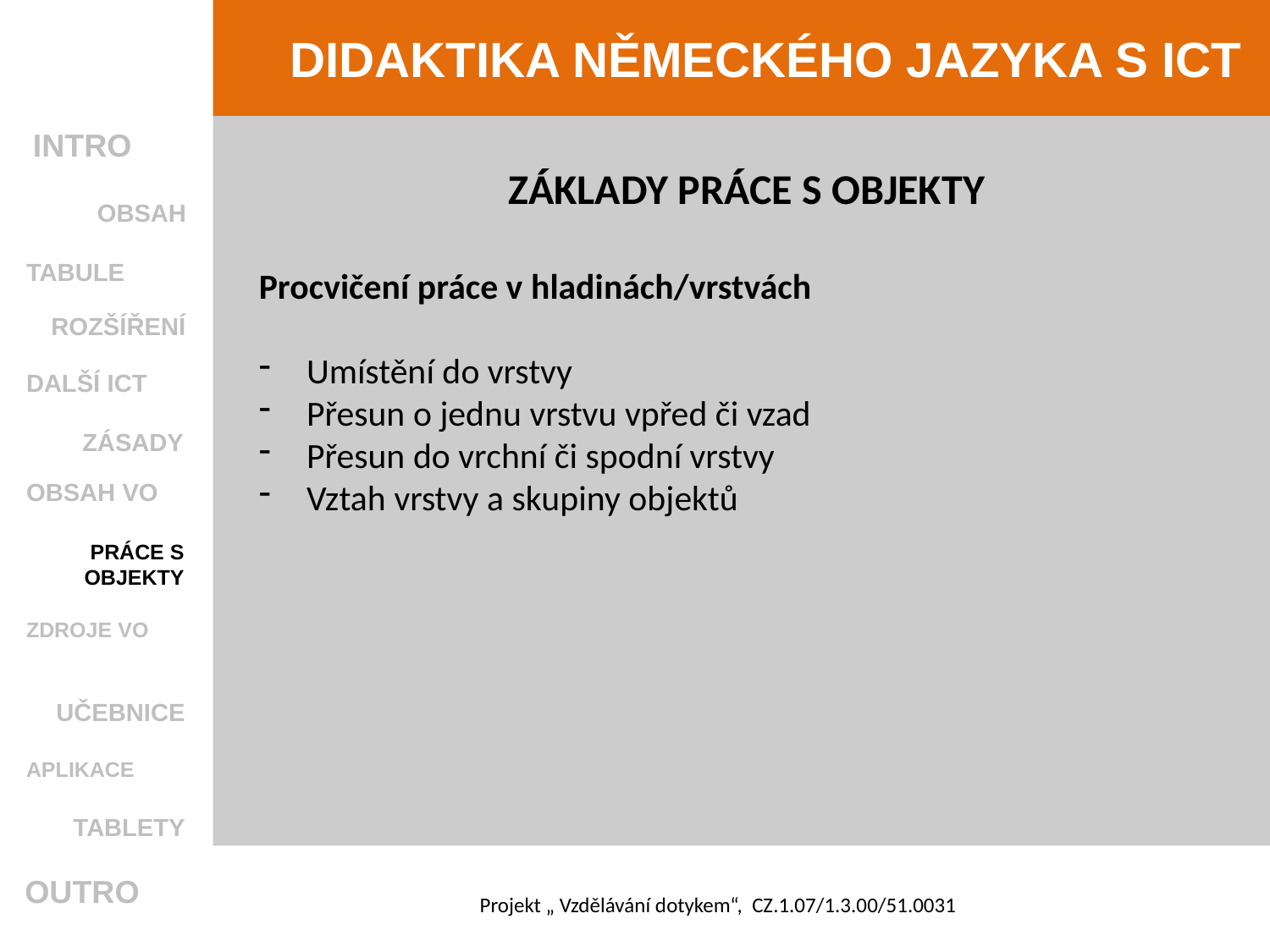

INTRO
ZÁKLADY PRÁCE S OBJEKTY

Procvičení práce v hladinách/vrstvách

Umístění do vrstvy
Přesun o jednu vrstvu vpřed či vzad
Přesun do vrchní či spodní vrstvy
Vztah vrstvy a skupiny objektů

OBSAH
TABULE
ROZŠÍŘENÍ
DALŠÍ ICT
ZÁSADY
OBSAH VO
PRÁCE S OBJEKTY
ZDROJE VO
UČEBNICE
APLIKACE
TABLETY
OUTRO